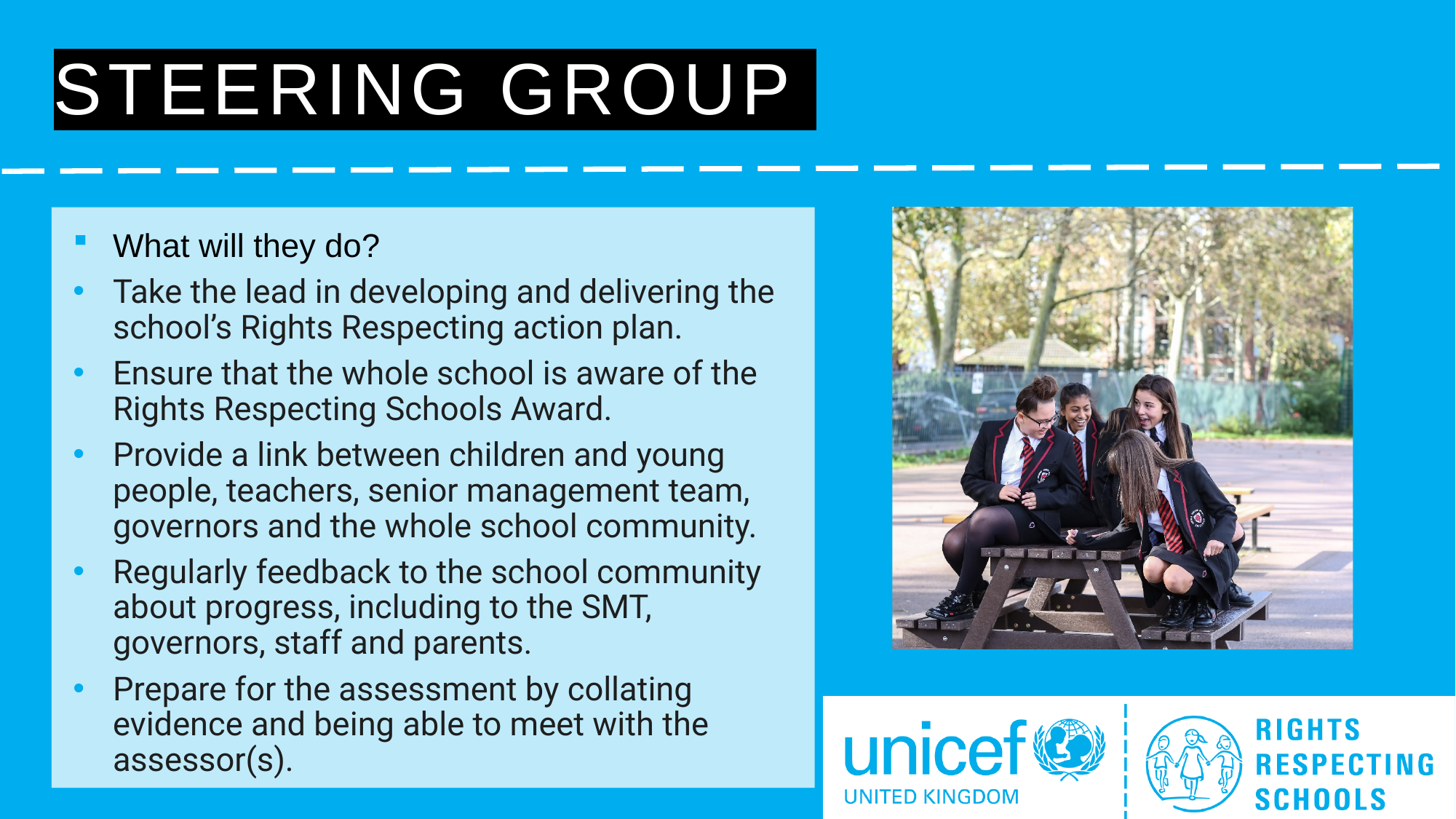

# Steering group
What will they do?
Take the lead in developing and delivering the school’s Rights Respecting action plan.
Ensure that the whole school is aware of the Rights Respecting Schools Award.
Provide a link between children and young people, teachers, senior management team, governors and the whole school community.
Regularly feedback to the school community about progress, including to the SMT, governors, staff and parents.
Prepare for the assessment by collating evidence and being able to meet with the assessor(s).